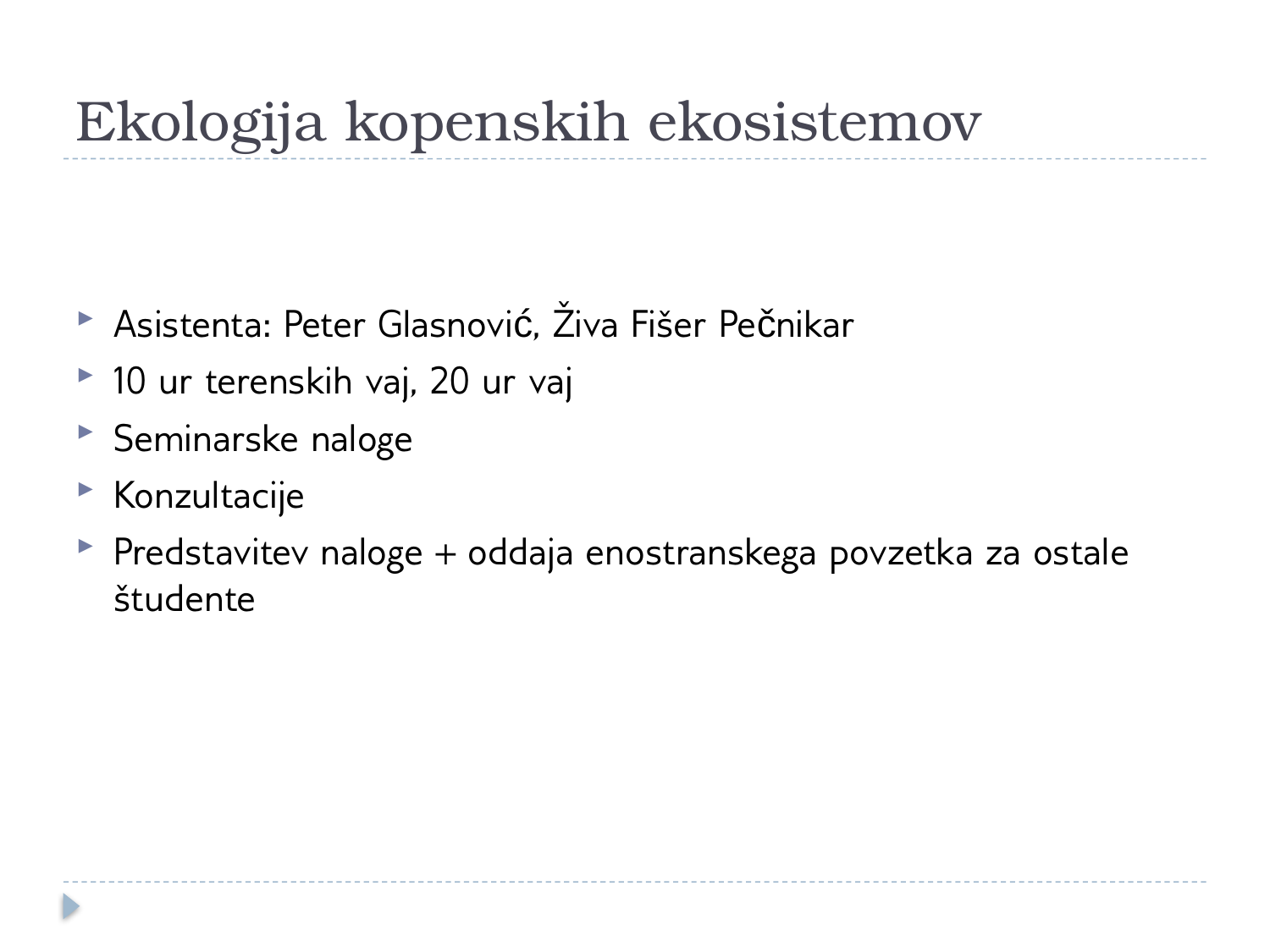

# Ekologija kopenskih ekosistemov

Asistenta: Peter Glasnović, Živa Fišer Pečnikar
10 ur terenskih vaj, 20 ur vaj
Seminarske naloge
Konzultacije
Predstavitev naloge + oddaja enostranskega povzetka za ostale študente